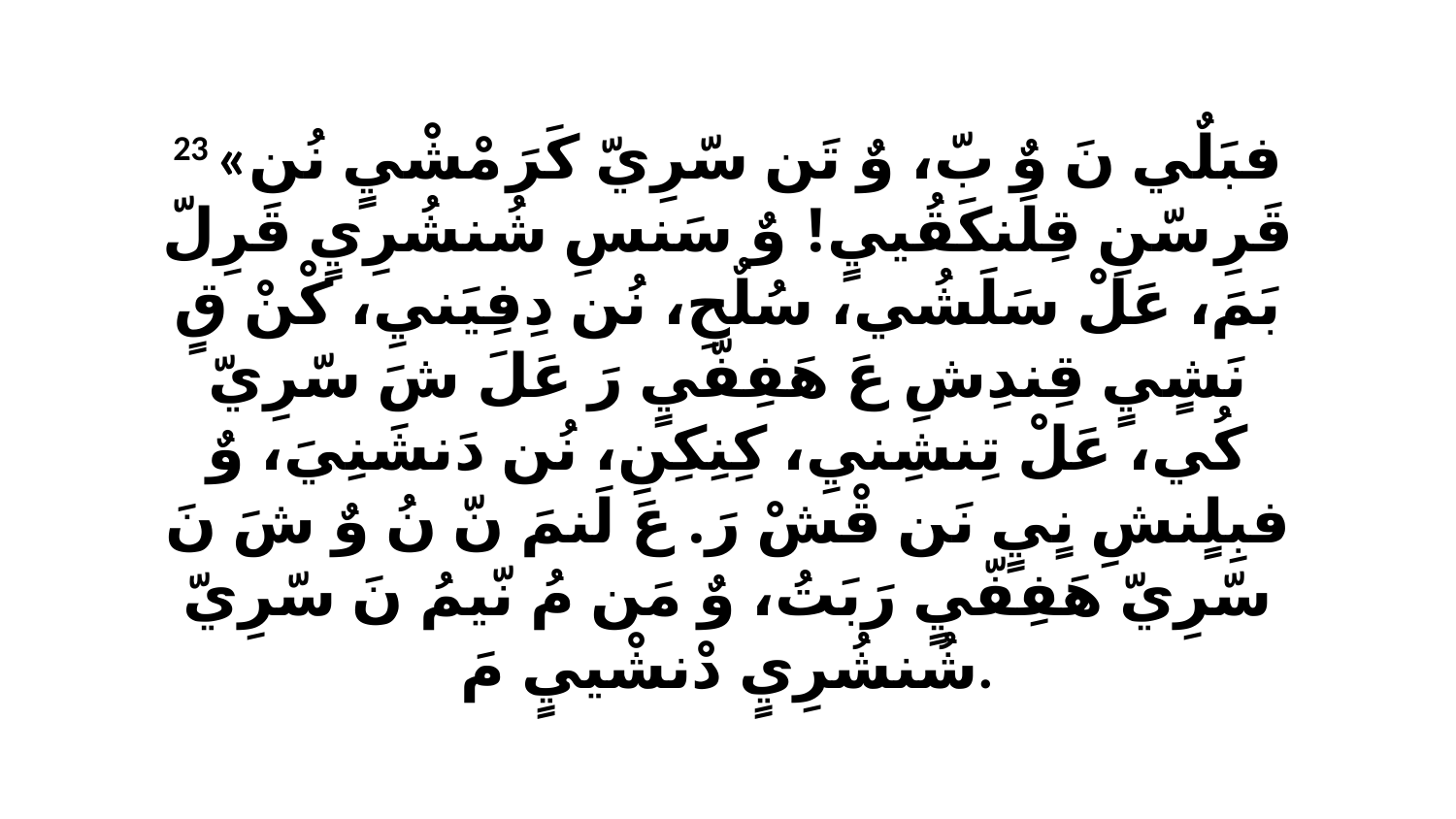

23 «فبَلٌي نَ وٌ بّ، وٌ تَن سّرِيّ كَرَ مْشْيٍ نُن قَرِ سّنِ قِلَنكَقُييٍ! وٌ سَنسِ شُنشُرِيٍ قَرِلّ بَمَ، عَلْ سَلَشُي، سُلٌحِ، نُن دِفِيَنيِ، كْنْ قٍ نَشٍيٍ قِندِشِ عَ هَفِفّيٍ رَ عَلَ شَ سّرِيّ كُي، عَلْ تِنشِنيِ، كِنِكِنِ، نُن دَنشَنِيَ، وٌ فبِلٍنشِ نٍيٍ نَن قْشْ رَ. عَ لَنمَ نّ نُ وٌ شَ نَ سّرِيّ هَفِفّيٍ رَبَتُ، وٌ مَن مُ نّيمُ نَ سّرِيّ شُنشُرِيٍ دْنشْييٍ مَ.